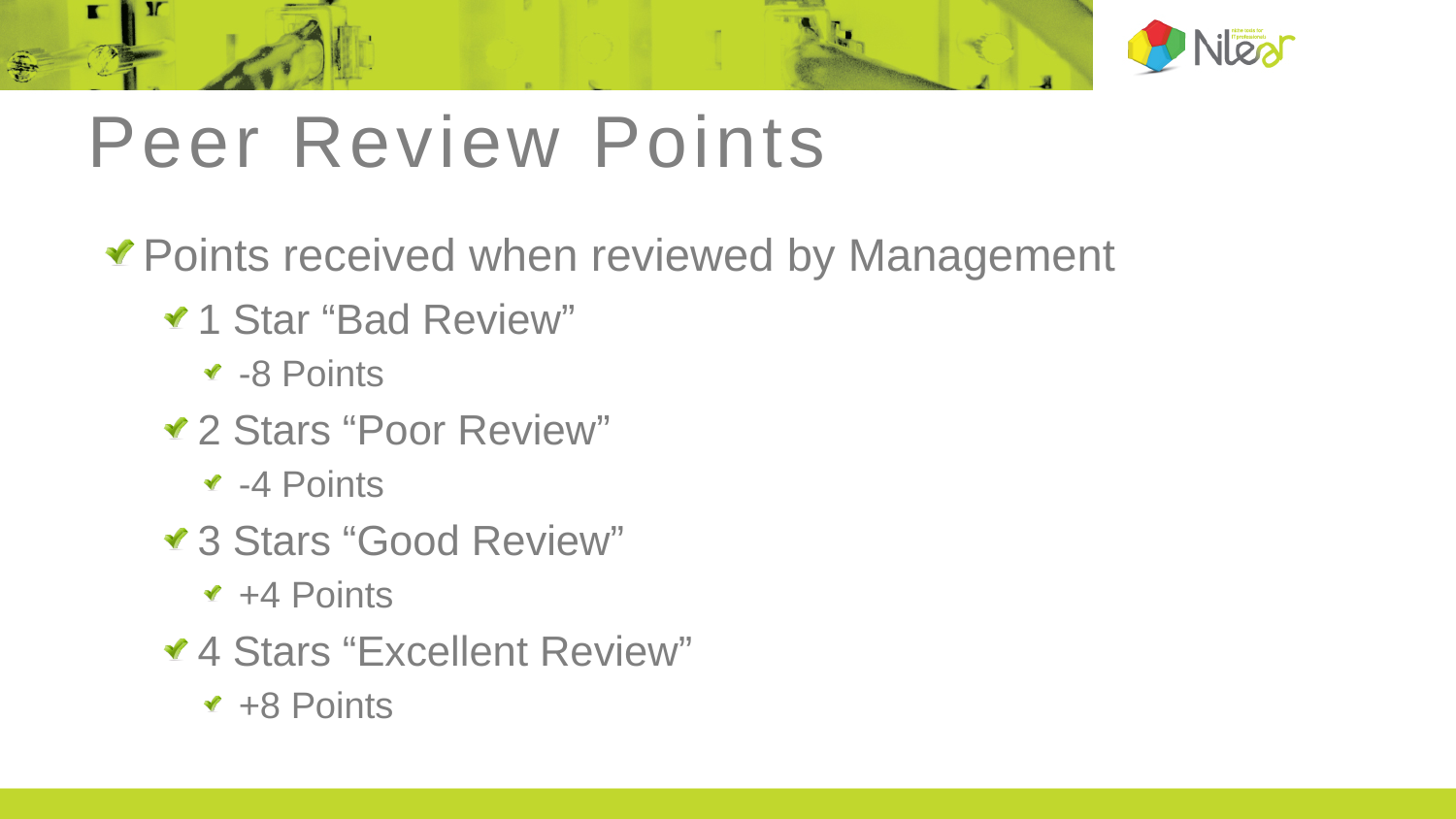

# Peer Review Points
Points received when reviewed by Management
1 Star “Bad Review”
-8 Points
2 Stars “Poor Review”
-4 Points
3 Stars “Good Review”
+4 Points
4 Stars “Excellent Review”
+8 Points